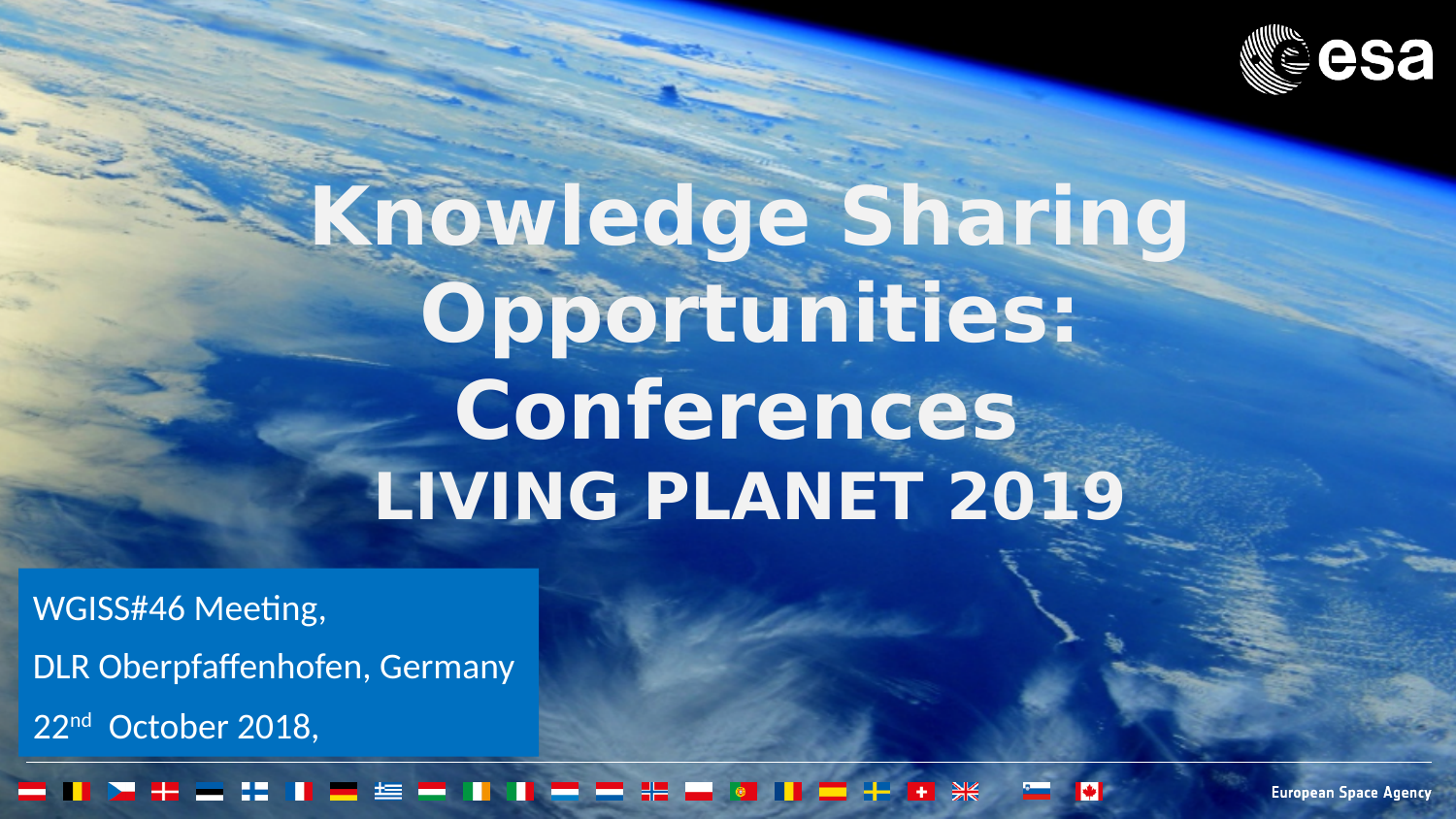

# Knowledge Sharing Opportunities: Conferences LIVING PLANET 2019
WGISS#46 Meeting,
DLR Oberpfaffenhofen, Germany
22nd  October 2018,